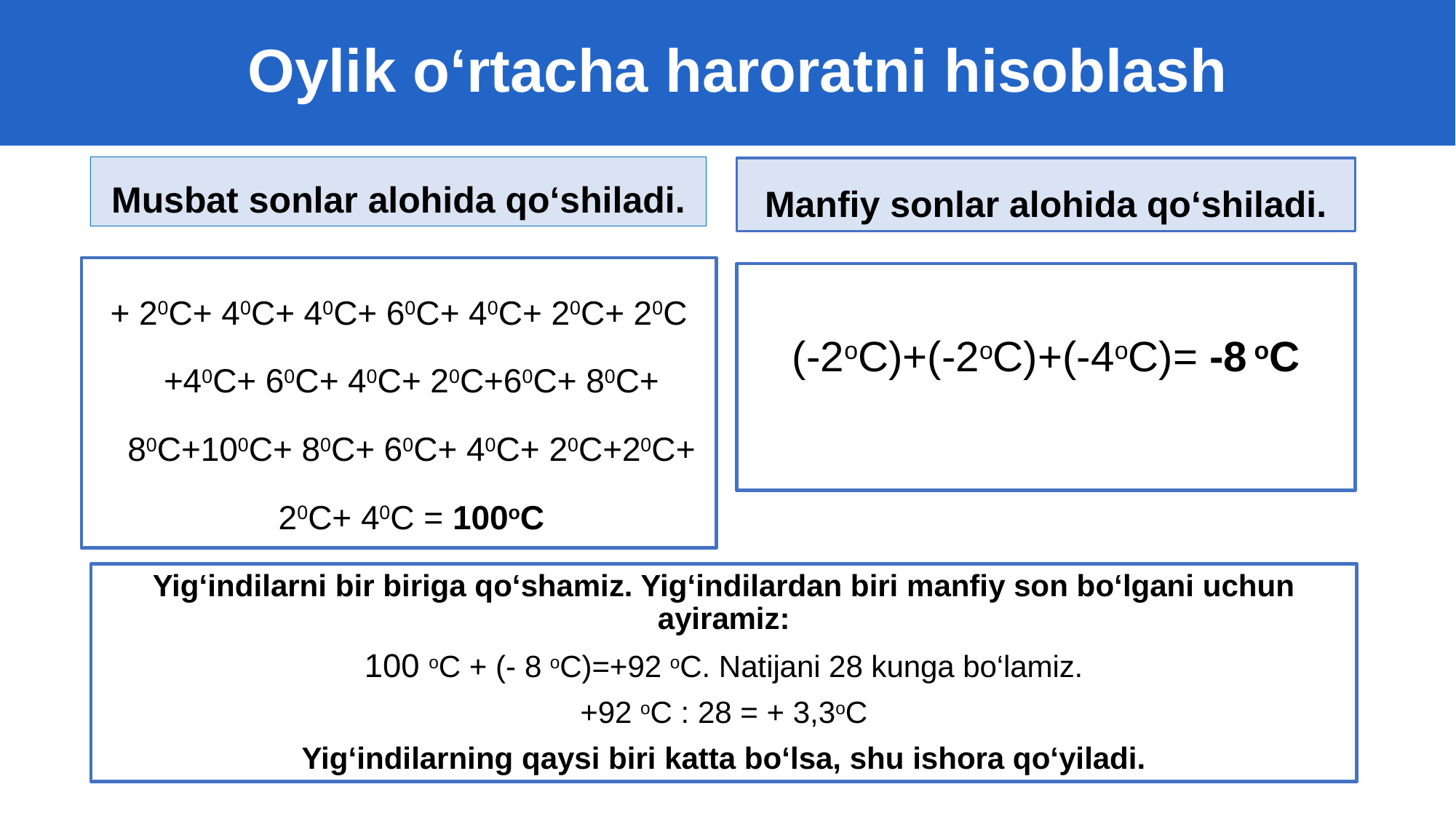

# Oylik o‘rtacha haroratni hisoblash
Musbat sonlar alohida qo‘shiladi.
Manfiy sonlar alohida qo‘shiladi.
+ 20C+ 40C+ 40C+ 60C+ 40C+ 20C+ 20C +40C+ 60C+ 40C+ 20C+60C+ 80C+ 80C+100C+ 80C+ 60C+ 40C+ 20C+20C+ 20C+ 40C = 100oC

(-2oC)+(-2oC)+(-4oC)= -8 oC

Yig‘indilarni bir biriga qo‘shamiz. Yig‘indilardan biri manfiy son bo‘lgani uchun ayiramiz:
100 oC + (- 8 oC)=+92 oC. Natijani 28 kunga bo‘lamiz.
+92 oC : 28 = + 3,3oC
Yig‘indilarning qaysi biri katta bo‘lsa, shu ishora qo‘yiladi.